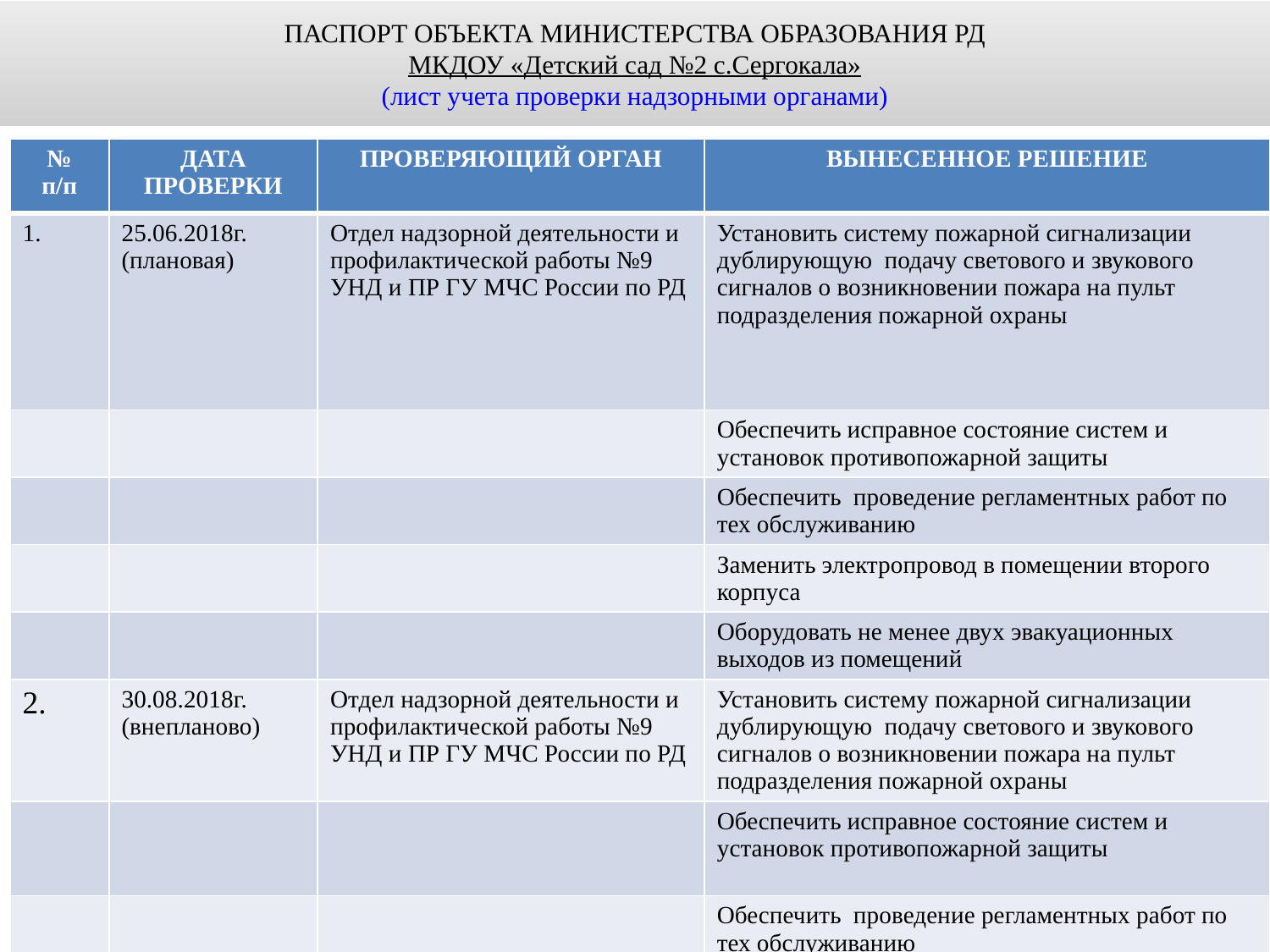

ПАСПОРТ ОБЪЕКТА МИНИСТЕРСТВА ОБРАЗОВАНИЯ РД
МКДОУ «Детский сад №2 с.Сергокала»
(лист учета проверки надзорными органами)
| № п/п | ДАТА ПРОВЕРКИ | ПРОВЕРЯЮЩИЙ ОРГАН | ВЫНЕСЕННОЕ РЕШЕНИЕ |
| --- | --- | --- | --- |
| 1. | 25.06.2018г.(плановая) | Отдел надзорной деятельности и профилактической работы №9 УНД и ПР ГУ МЧС России по РД | Установить систему пожарной сигнализации дублирующую подачу светового и звукового сигналов о возникновении пожара на пульт подразделения пожарной охраны |
|  |  |  | Обеспечить исправное состояние систем и установок противопожарной защиты |
|  |  |  | Обеспечить проведение регламентных работ по тех обслуживанию |
|  |  |  | Заменить электропровод в помещении второго корпуса |
|  |  |  | Оборудовать не менее двух эвакуационных выходов из помещений |
| 2. | 30.08.2018г. (внепланово) | Отдел надзорной деятельности и профилактической работы №9 УНД и ПР ГУ МЧС России по РД | Установить систему пожарной сигнализации дублирующую подачу светового и звукового сигналов о возникновении пожара на пульт подразделения пожарной охраны |
|  |  |  | Обеспечить исправное состояние систем и установок противопожарной защиты |
|  |  |  | Обеспечить проведение регламентных работ по тех обслуживанию |
|  |  |  |  |